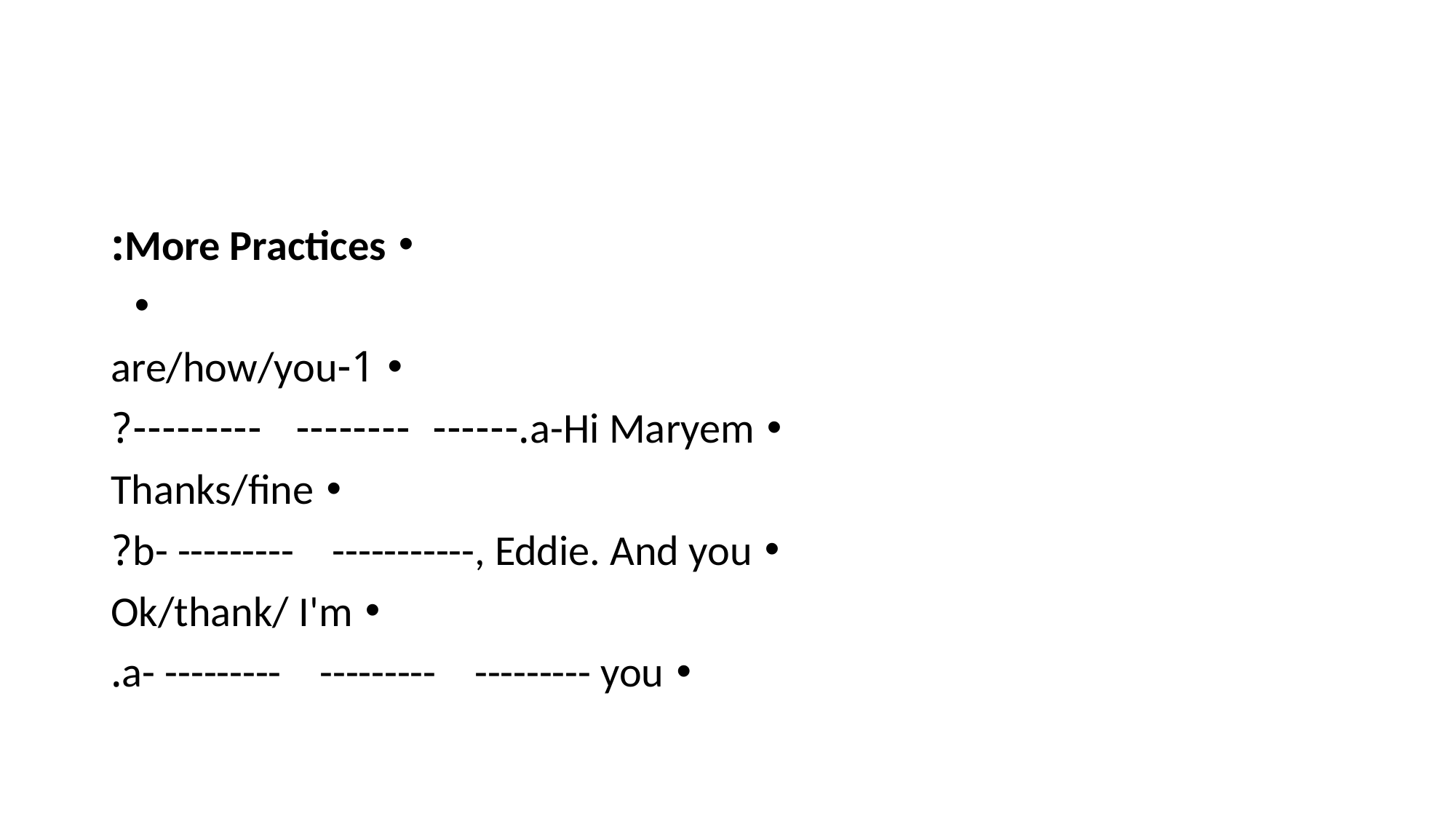

#
More Practices:

1-are/how/you
a-Hi Maryem.------  --------   ---------?
Thanks/fine
b- ---------    -----------, Eddie. And you?
Ok/thank/ I'm
a- ---------    ---------    --------- you.